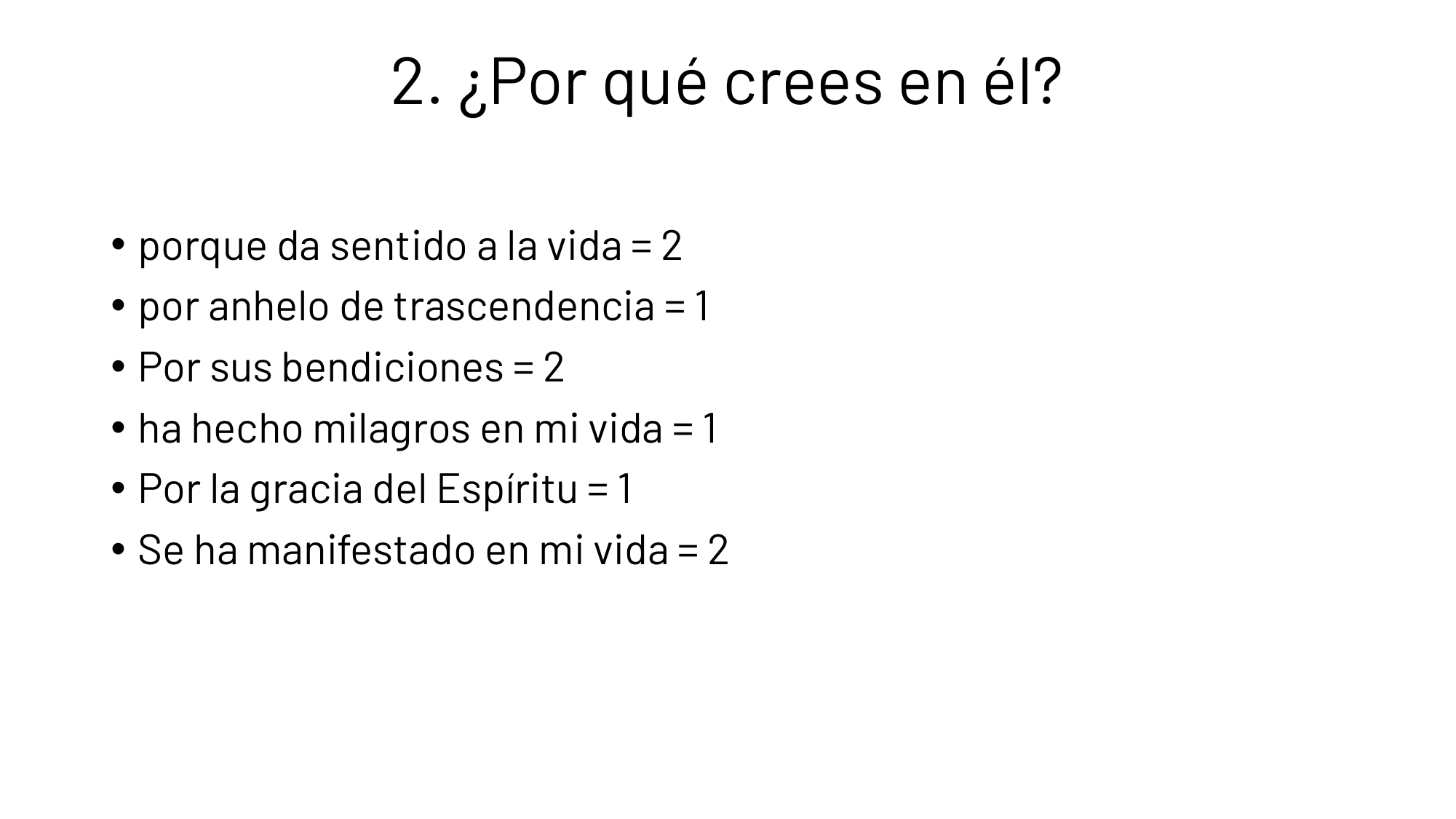

# 2. ¿Por qué crees en él?
porque da sentido a la vida = 2
por anhelo de trascendencia = 1
Por sus bendiciones = 2
ha hecho milagros en mi vida = 1
Por la gracia del Espíritu = 1
Se ha manifestado en mi vida = 2